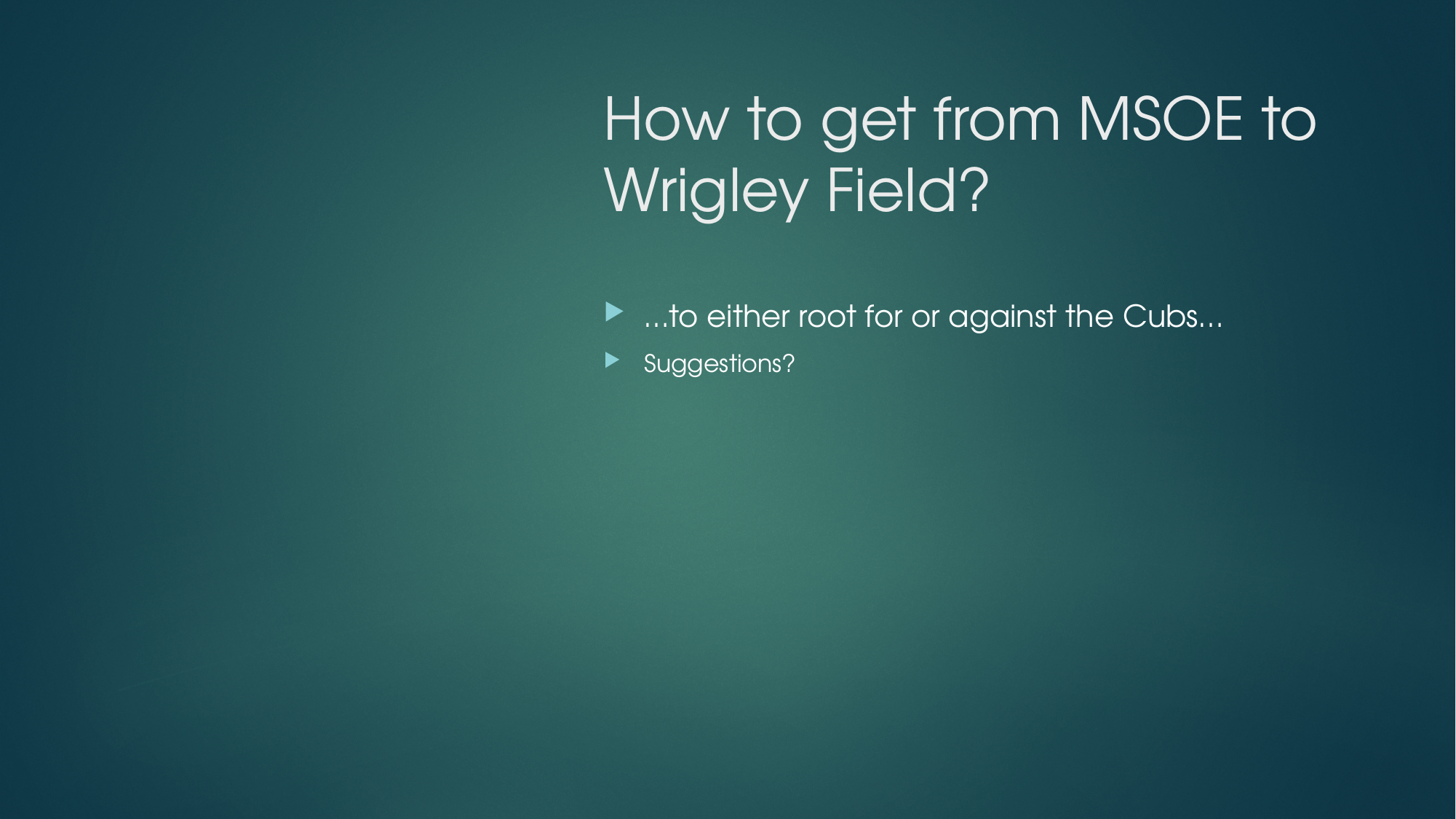

# How to get from MSOE to Wrigley Field?
…to either root for or against the Cubs…
Suggestions?